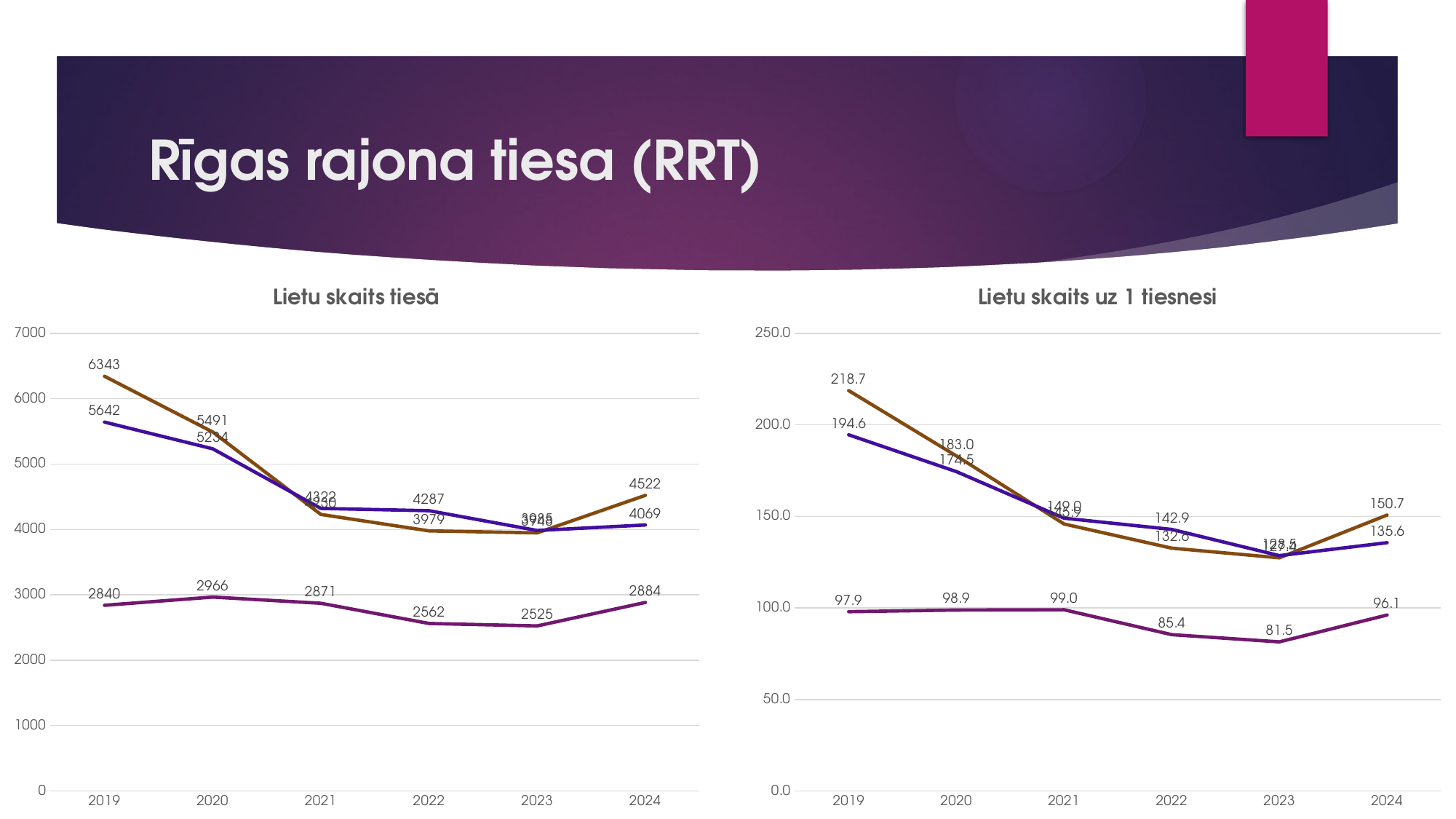

# Rīgas rajona tiesa (RRT)

[unsupported chart]

[unsupported chart]